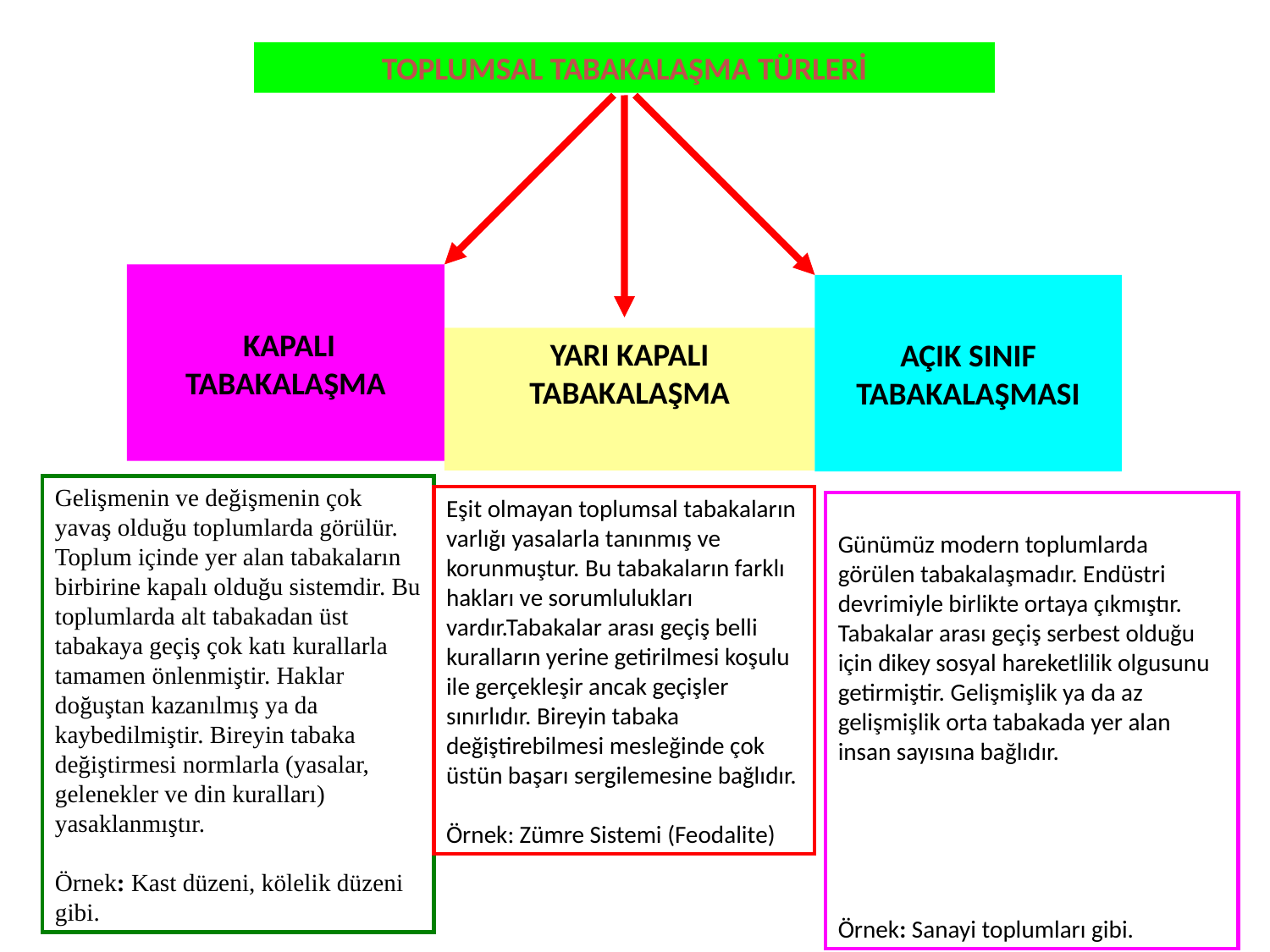

TOPLUMSAL TABAKALAŞMA TÜRLERİ

 KAPALI TABAKALAŞMA

AÇIK SINIF TABAKALAŞMASI

YARI KAPALI TABAKALAŞMA

Gelişmenin ve değişmenin çok
yavaş olduğu toplumlarda görülür. Toplum içinde yer alan tabakaların birbirine kapalı olduğu sistemdir. Bu toplumlarda alt tabakadan üst tabakaya geçiş çok katı kurallarla tamamen önlenmiştir. Haklar doğuştan kazanılmış ya da kaybedilmiştir. Bireyin tabaka değiştirmesi normlarla (yasalar, gelenekler ve din kuralları) yasaklanmıştır.

Örnek: Kast düzeni, kölelik düzeni gibi.
Eşit olmayan toplumsal tabakaların varlığı yasalarla tanınmış ve korunmuştur. Bu tabakaların farklı hakları ve sorumlulukları vardır.Tabakalar arası geçiş belli kuralların yerine getirilmesi koşulu ile gerçekleşir ancak geçişler sınırlıdır. Bireyin tabaka değiştirebilmesi mesleğinde çok üstün başarı sergilemesine bağlıdır.

Örnek: Zümre Sistemi (Feodalite)

Günümüz modern toplumlarda görülen tabakalaşmadır. Endüstri devrimiyle birlikte ortaya çıkmıştır. Tabakalar arası geçiş serbest olduğu için dikey sosyal hareketlilik olgusunu getirmiştir. Gelişmişlik ya da az gelişmişlik orta tabakada yer alan insan sayısına bağlıdır.

Örnek: Sanayi toplumları gibi.